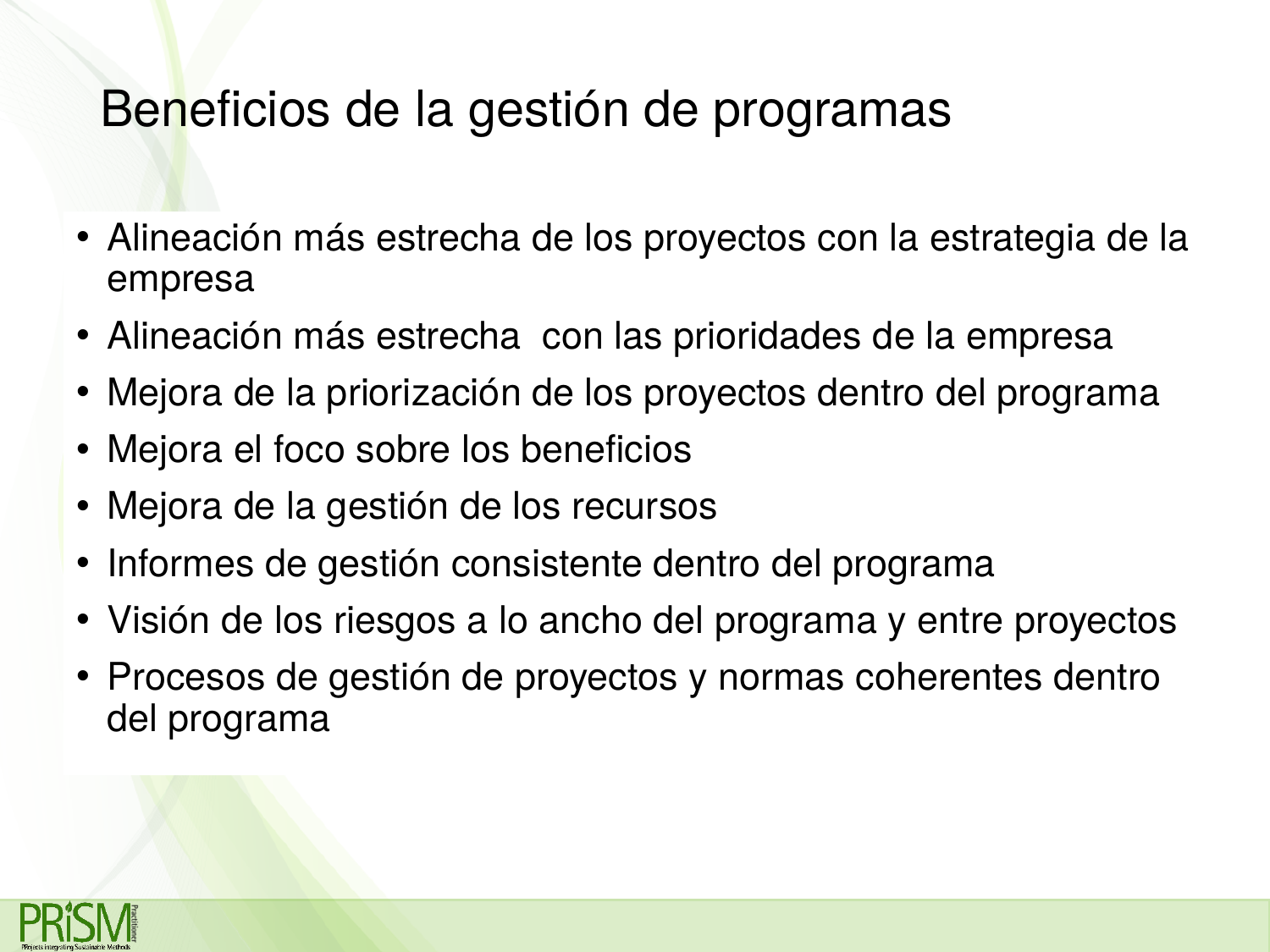

# Beneficios de la gestión de programas
Alineación más estrecha de los proyectos con la estrategia de la empresa
Alineación más estrecha  con las prioridades de la empresa
Mejora de la priorización de los proyectos dentro del programa
Mejora el foco sobre los beneficios
Mejora de la gestión de los recursos
Informes de gestión consistente dentro del programa
Visión de los riesgos a lo ancho del programa y entre proyectos
Procesos de gestión de proyectos y normas coherentes dentro del programa